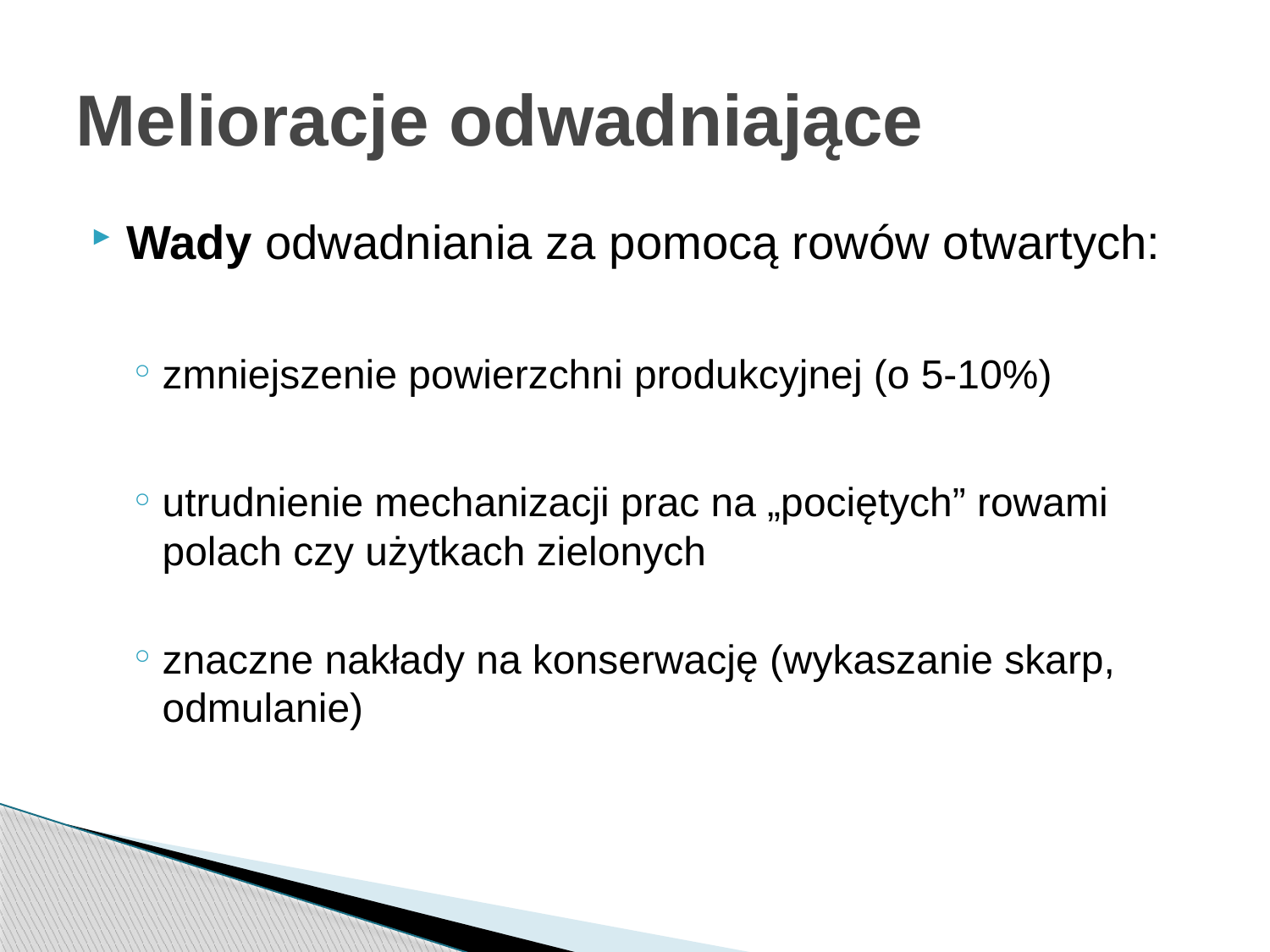

# Melioracje odwadniające
Wady odwadniania za pomocą rowów otwartych:

zmniejszenie powierzchni produkcyjnej (o 5-10%)

utrudnienie mechanizacji prac na „pociętych” rowami polach czy użytkach zielonych

znaczne nakłady na konserwację (wykaszanie skarp, odmulanie)